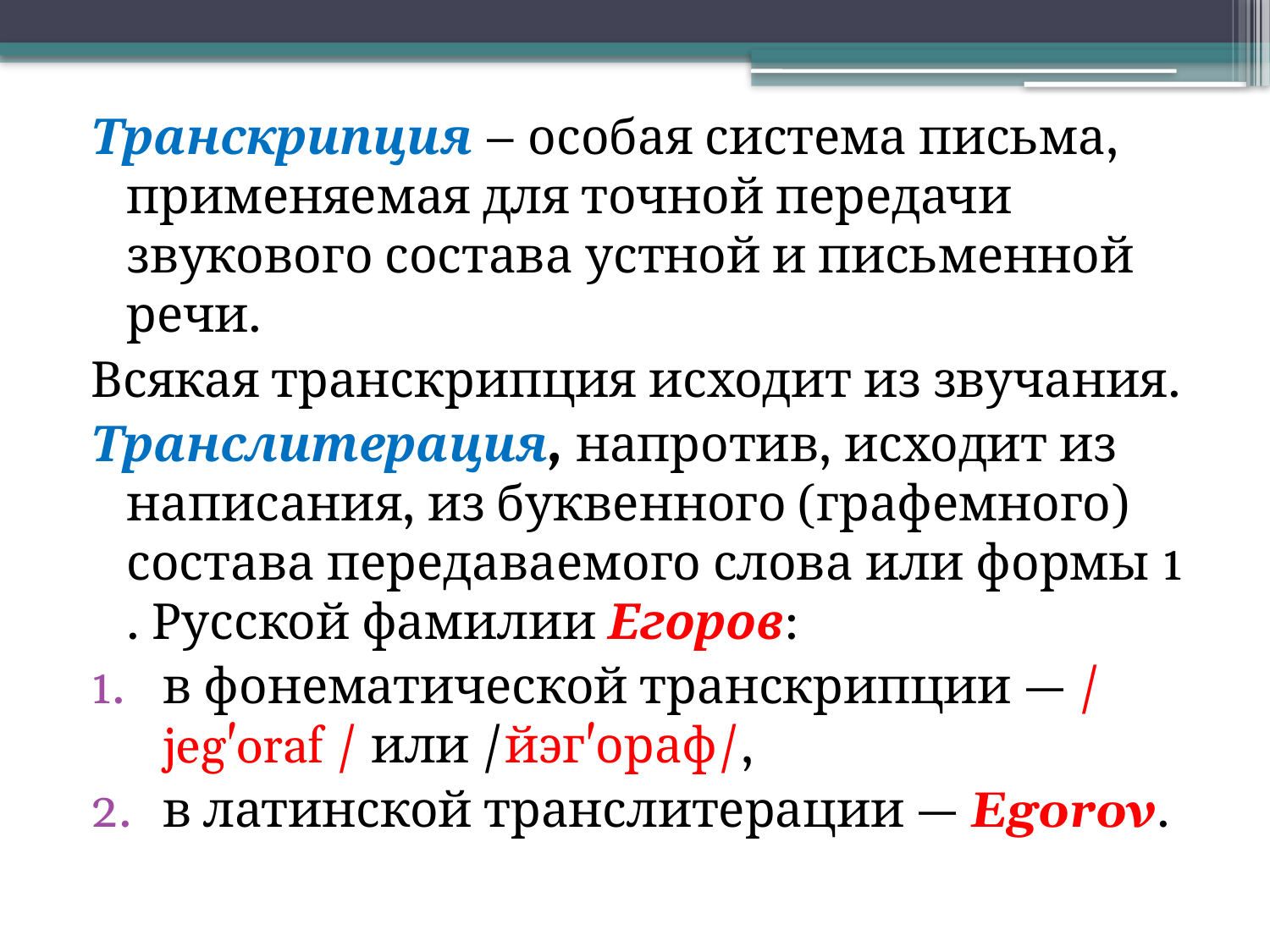

Транскрипция – особая система письма, применяемая для точной передачи звукового состава устной и письменной речи.
Всякая транскрипция исходит из звучания.
Транслитерация, напротив, исходит из написания, из буквенного (графемного) состава передаваемого слова или формы 1 . Русской фамилии Егоров:
в фонематической транскрипции — / jeg'oraf / или /йэг'ораф/,
в латинской транслитерации — Egorov.